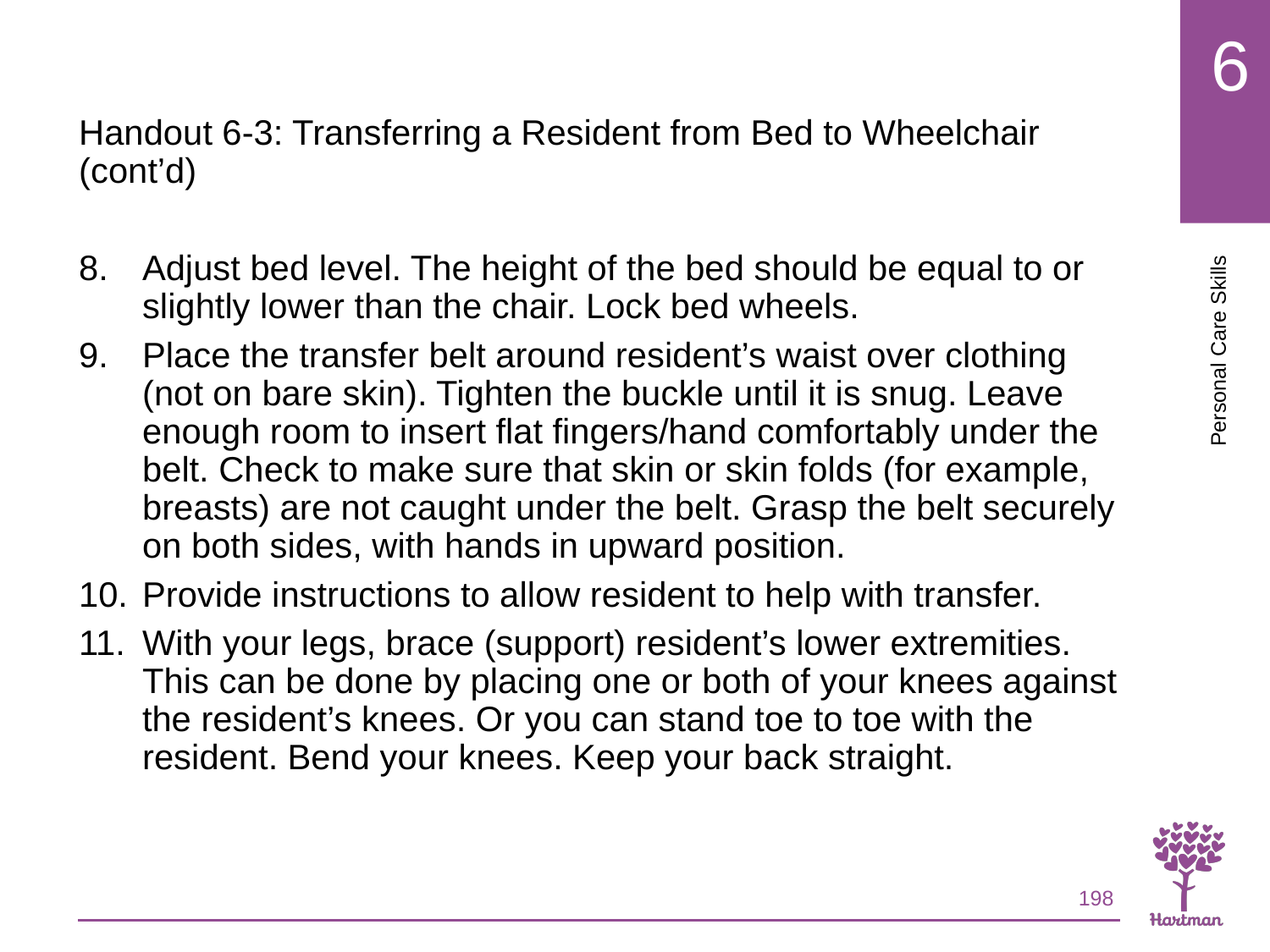

# LO8, content 44
Handout 6-3: Transferring a Resident from Bed to Wheelchair (cont’d)

Adjust bed level. The height of the bed should be equal to or slightly lower than the chair. Lock bed wheels.
Place the transfer belt around resident’s waist over clothing (not on bare skin). Tighten the buckle until it is snug. Leave enough room to insert flat fingers/hand comfortably under the belt. Check to make sure that skin or skin folds (for example, breasts) are not caught under the belt. Grasp the belt securely on both sides, with hands in upward position.
Provide instructions to allow resident to help with transfer.
With your legs, brace (support) resident’s lower extremities. This can be done by placing one or both of your knees against the resident’s knees. Or you can stand toe to toe with the resident. Bend your knees. Keep your back straight.

198